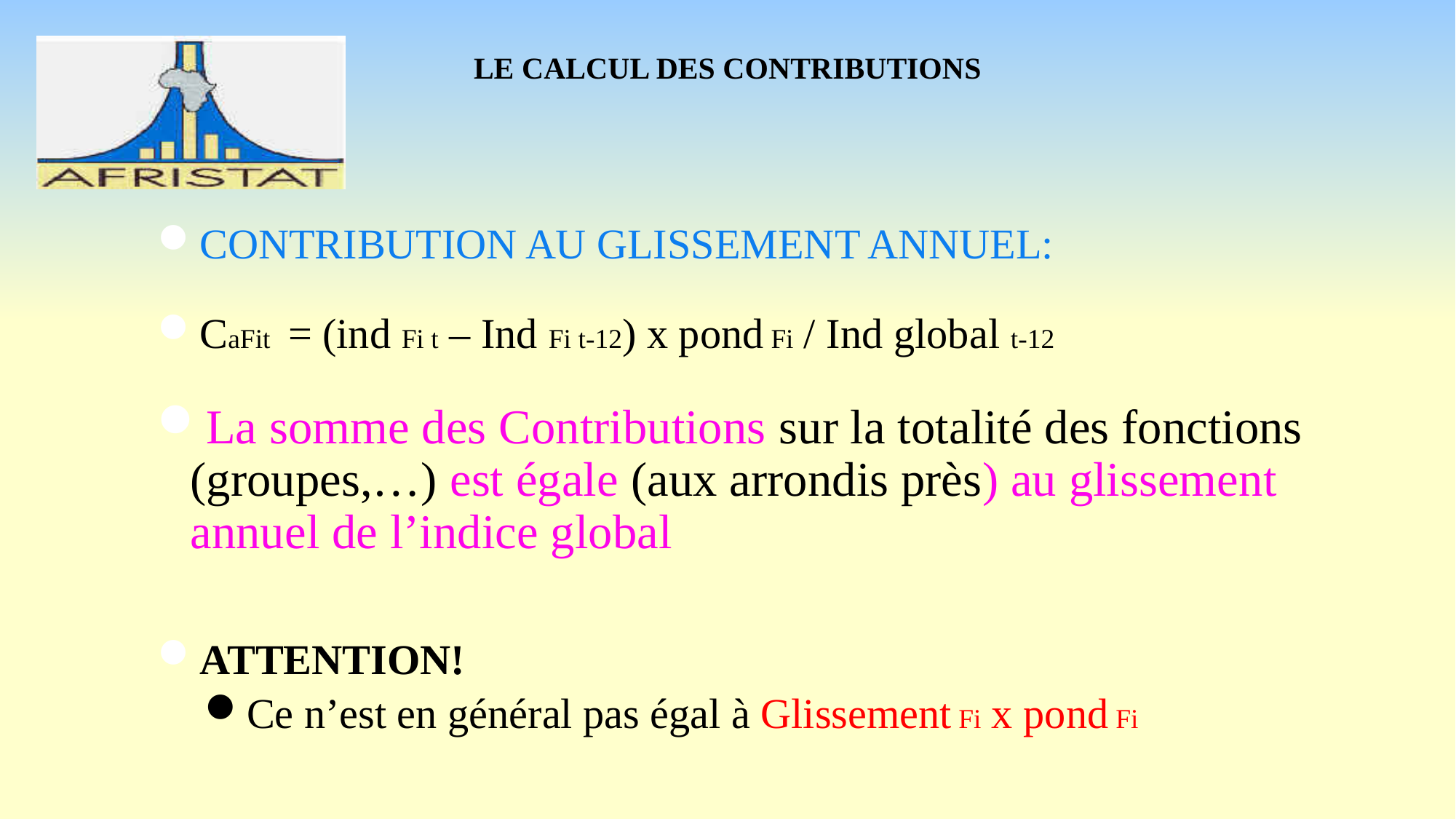

# LE CALCUL DES CONTRIBUTIONS
CONTRIBUTION AU GLISSEMENT ANNUEL:

CaFit  = (ind Fi t – Ind Fi t-12) x pond Fi / Ind global t-12

La somme des Contributions sur la totalité des fonctions (groupes,…) est égale (aux arrondis près) au glissement annuel de l’indice global

ATTENTION!
Ce n’est en général pas égal à Glissement Fi x pond Fi